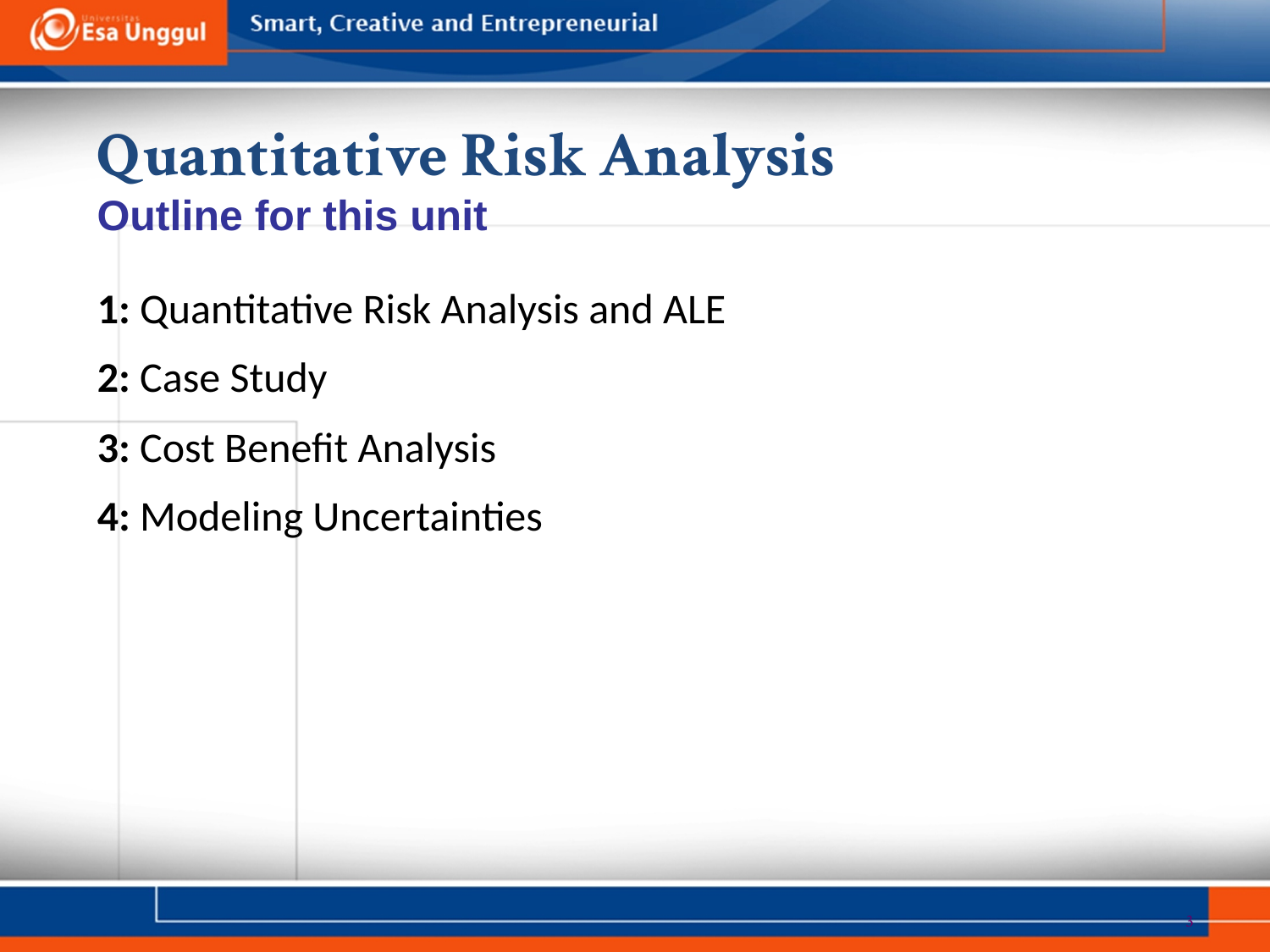

Quantitative Risk Analysis
Outline for this unit
1: Quantitative Risk Analysis and ALE
2: Case Study
3: Cost Benefit Analysis
4: Modeling Uncertainties

3